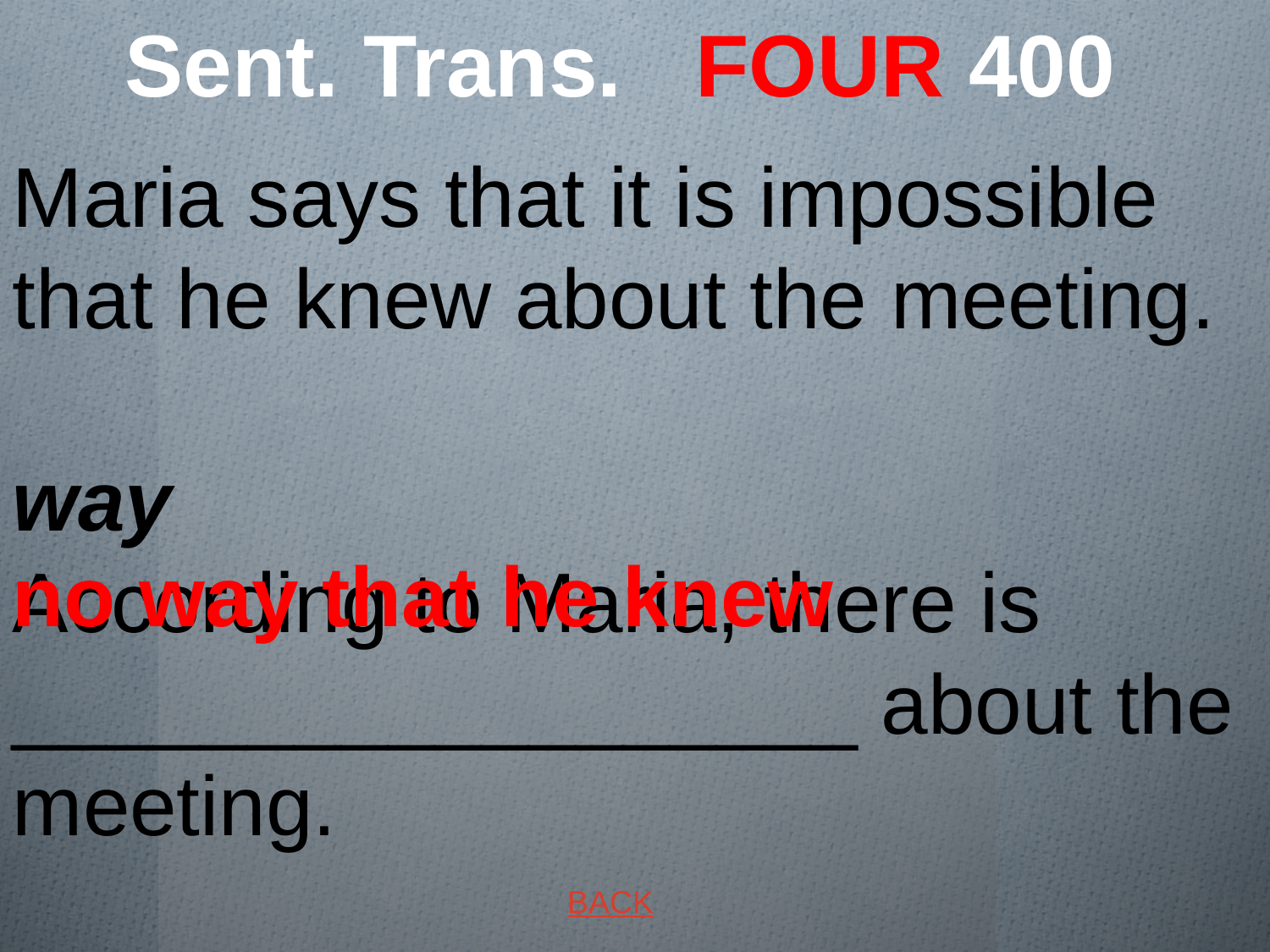

# Sent. Trans.   FOUR 400
Maria says that it is impossible that he knew about the meeting.                                                  way
According to Maria, there is __________________ about the meeting.
no way that he knew
BACK